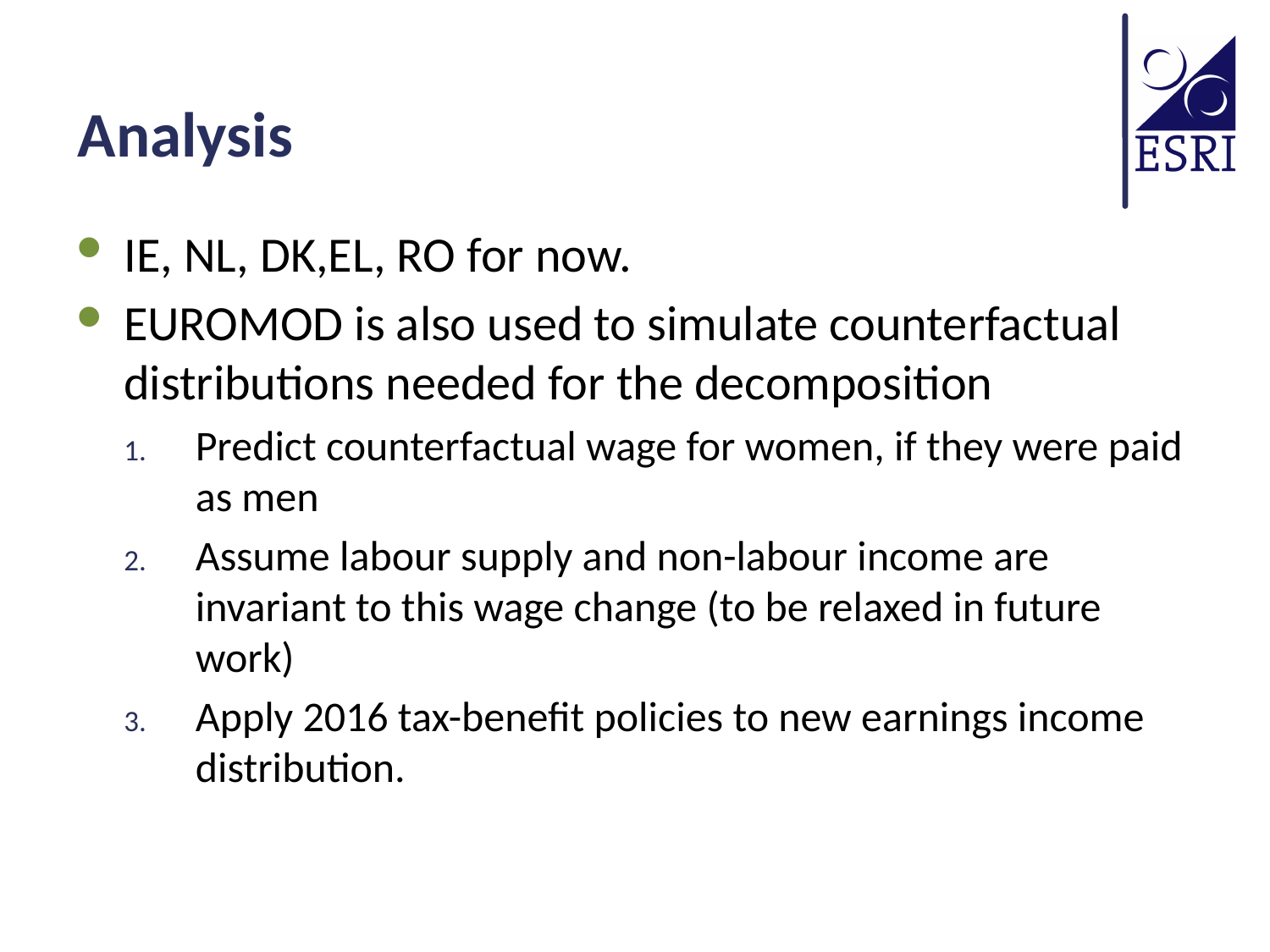

# Analysis
IE, NL, DK,EL, RO for now.
EUROMOD is also used to simulate counterfactual distributions needed for the decomposition
Predict counterfactual wage for women, if they were paid as men
Assume labour supply and non-labour income are invariant to this wage change (to be relaxed in future work)
Apply 2016 tax-benefit policies to new earnings income distribution.